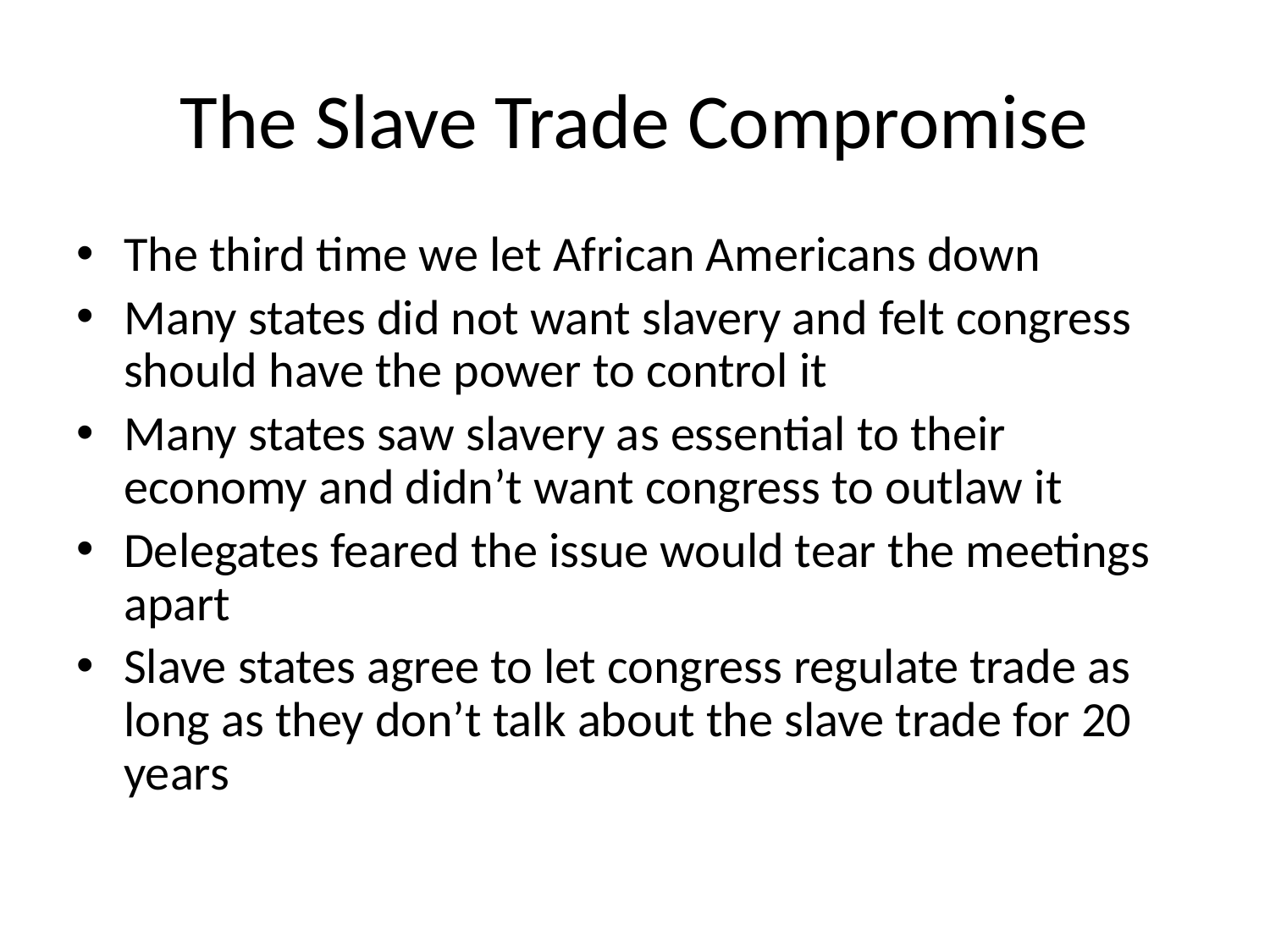

# The Slave Trade Compromise
The third time we let African Americans down
Many states did not want slavery and felt congress should have the power to control it
Many states saw slavery as essential to their economy and didn’t want congress to outlaw it
Delegates feared the issue would tear the meetings apart
Slave states agree to let congress regulate trade as long as they don’t talk about the slave trade for 20 years